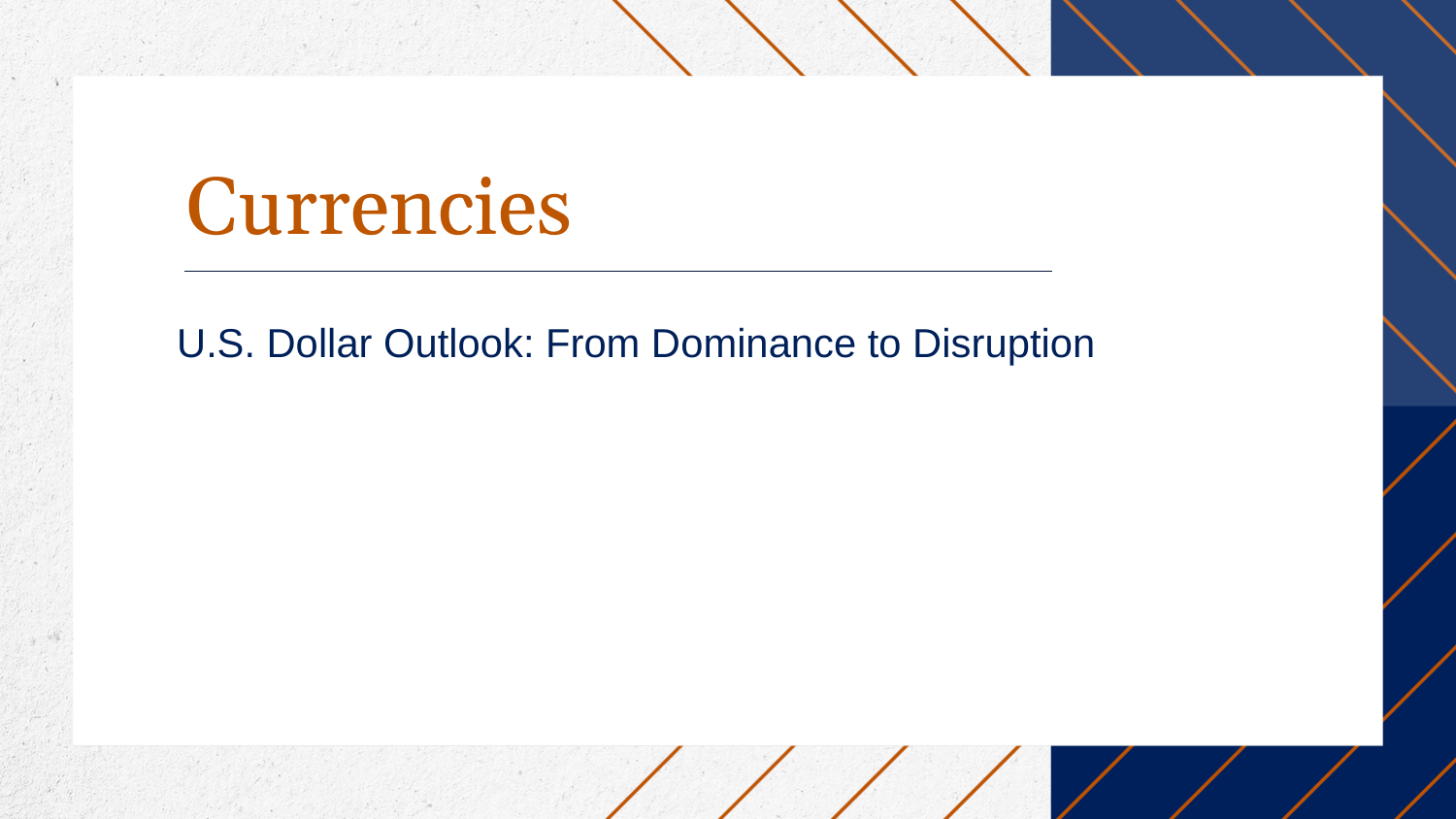

Currencies

# U.S. Dollar Outlook: From Dominance to Disruption